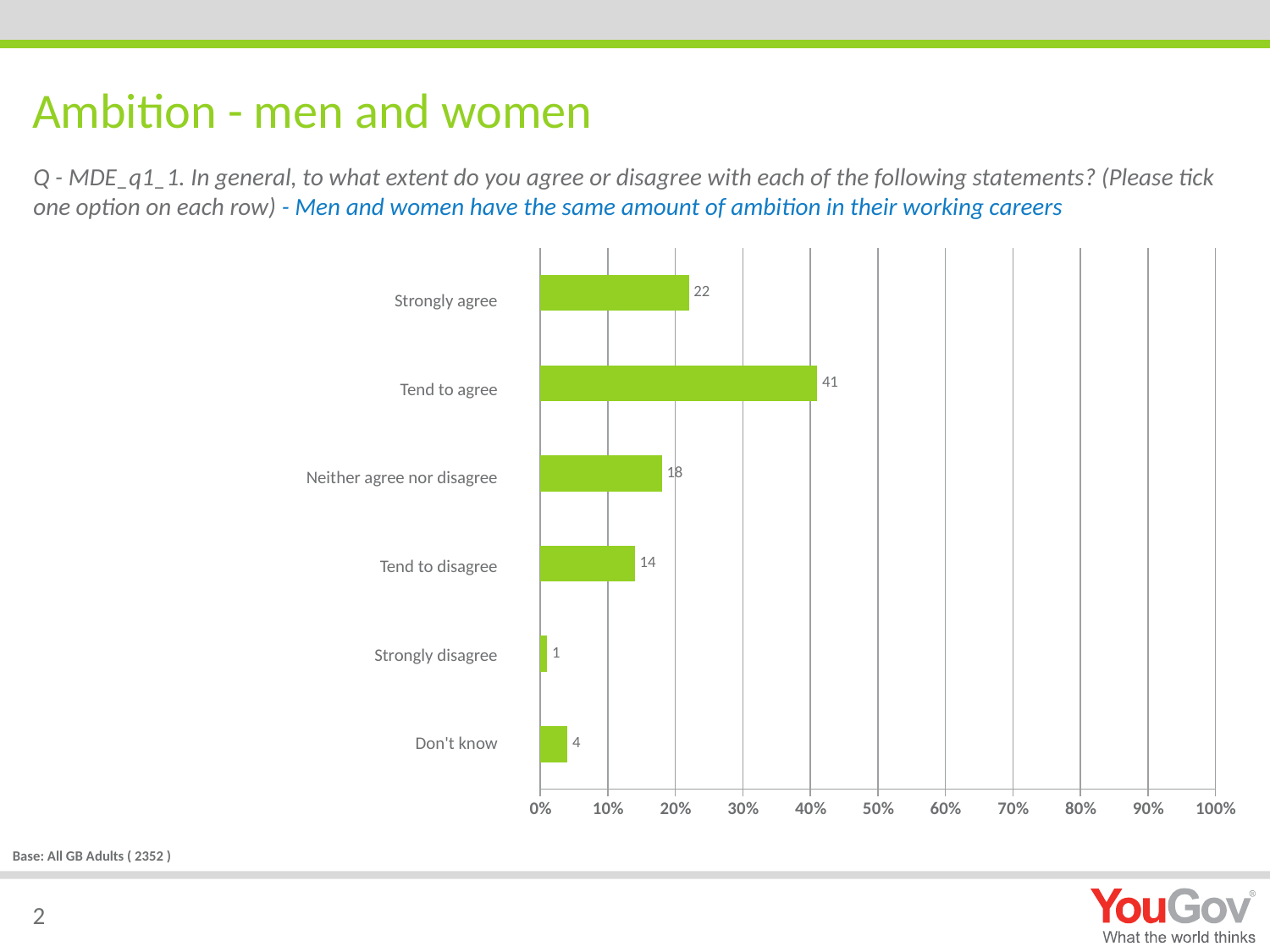

# Ambition - men and women
Q - MDE_q1_1. In general, to what extent do you agree or disagree with each of the following statements? (Please tick one option on each row) - Men and women have the same amount of ambition in their working careers

### Chart

| Category | Base |
|---|---|
| Don't know | 4.0 |
| Strongly disagree | 1.0 |
| Tend to disagree | 14.0 |
| Neither agree nor disagree | 18.0 |
| Tend to agree | 41.0 |
| Strongly agree | 22.0 |
Strongly agree
Tend to agree
Neither agree nor disagree
Tend to disagree
Strongly disagree
Don't know
Base: All GB Adults ( 2352 )
2